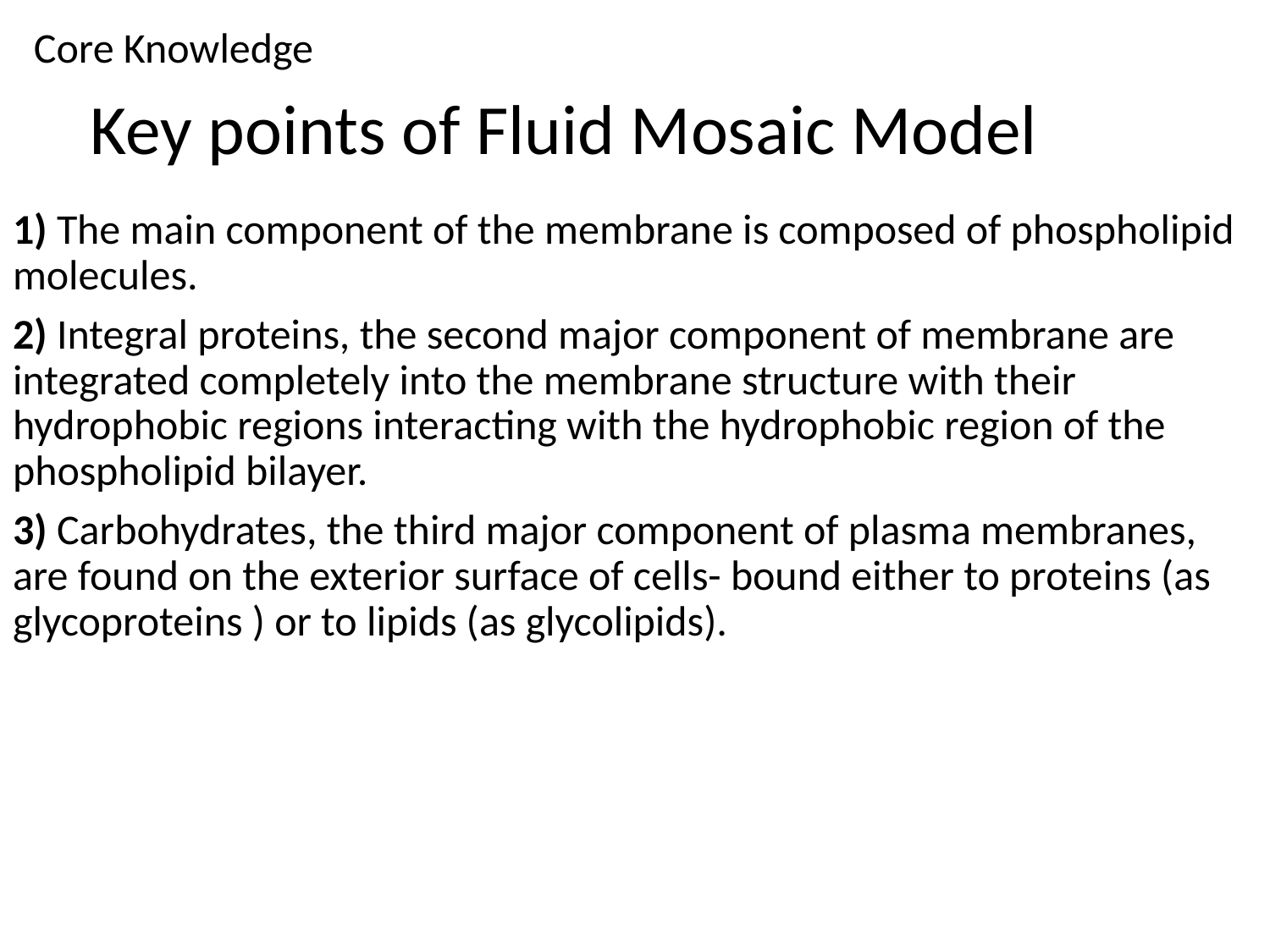

Core Knowledge
# Key points of Fluid Mosaic Model
1) The main component of the membrane is composed of phospholipid molecules.
2) Integral proteins, the second major component of membrane are integrated completely into the membrane structure with their hydrophobic regions interacting with the hydrophobic region of the phospholipid bilayer.
3) Carbohydrates, the third major component of plasma membranes, are found on the exterior surface of cells- bound either to proteins (as glycoproteins ) or to lipids (as glycolipids).